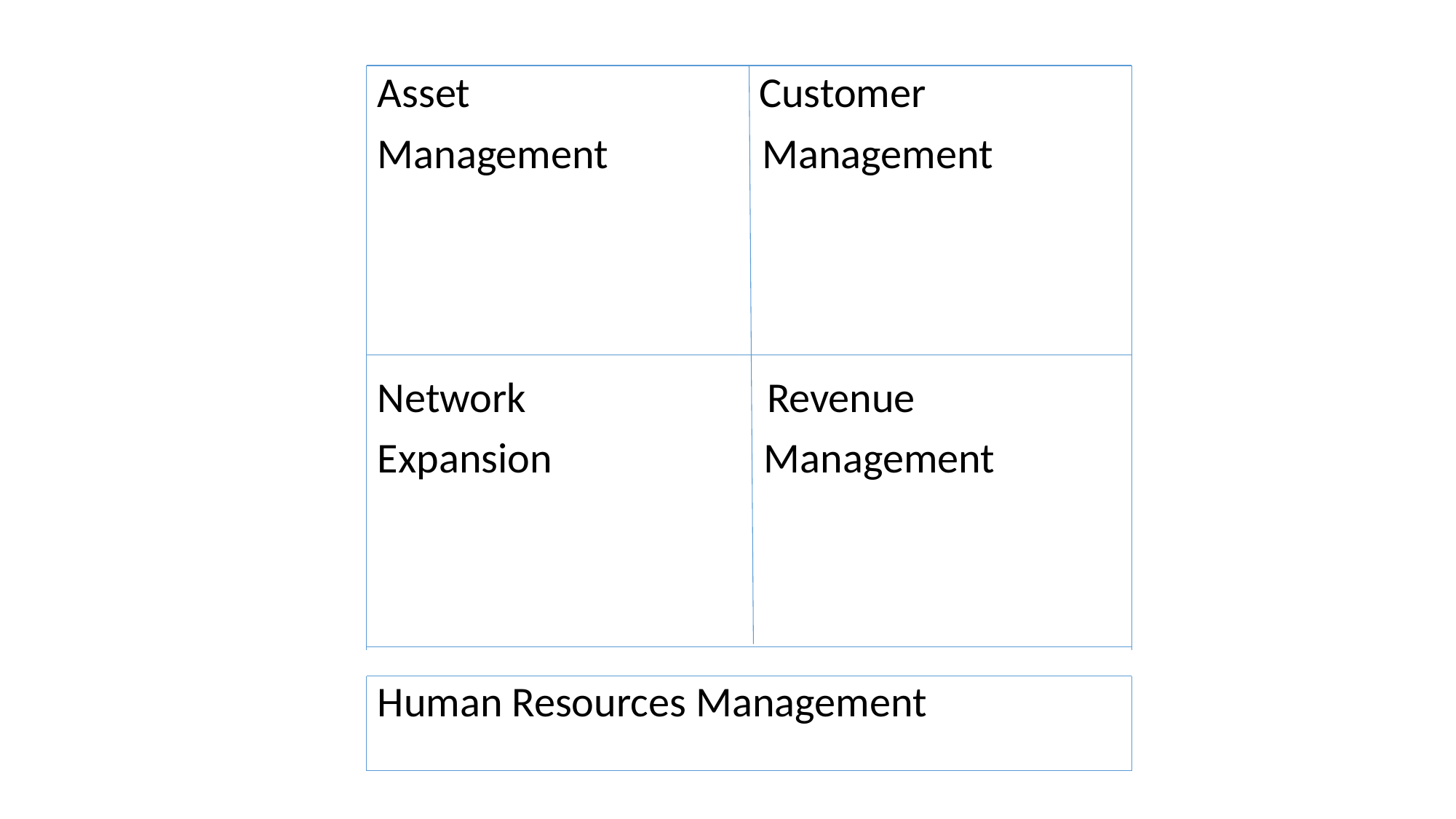

#
Asset                              Customer
Management                Management

Network                         Revenue
Expansion                      Management

Human Resources Management